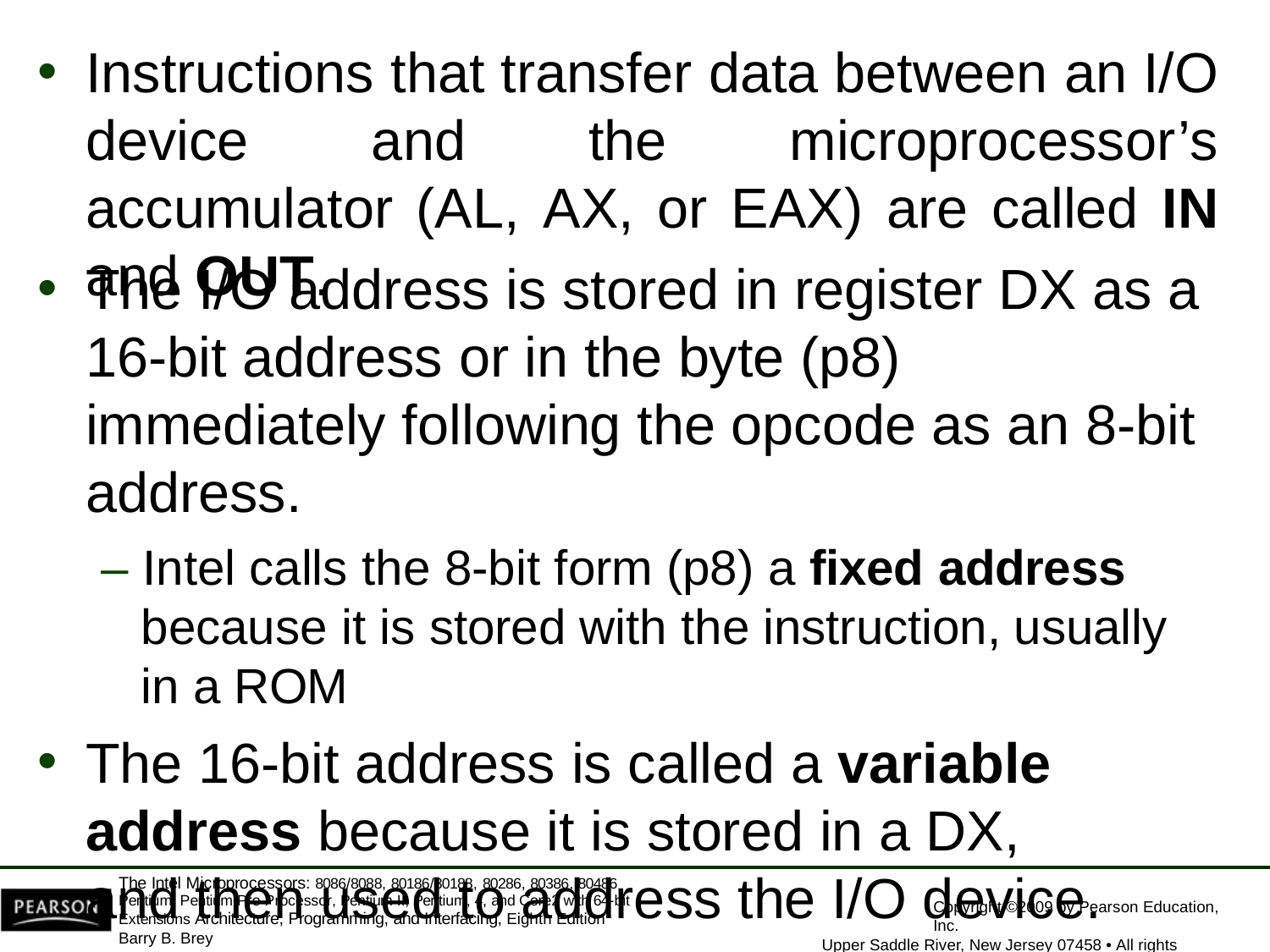

Instructions that transfer data between an I/O device and the microprocessor’s accumulator (AL, AX, or EAX) are called IN and OUT.
The I/O address is stored in register DX as a 16-bit address or in the byte (p8) immediately following the opcode as an 8-bit address.

– Intel calls the 8-bit form (p8) a fixed address because it is stored with the instruction, usually in a ROM

The 16-bit address is called a variable address because it is stored in a DX, and then used to address the I/O device.
The Intel Microprocessors: 8086/8088, 80186/80188, 80286, 80386, 80486 Pentium, Pentium Pro Processor, Pentium II, Pentium, 4, and Core2 with 64-bit Extensions Architecture, Programming, and Interfacing, Eighth Edition
Barry B. Brey

Copyright ©2009 by Pearson Education, Inc.
Upper Saddle River, New Jersey 07458 • All rights reserved.